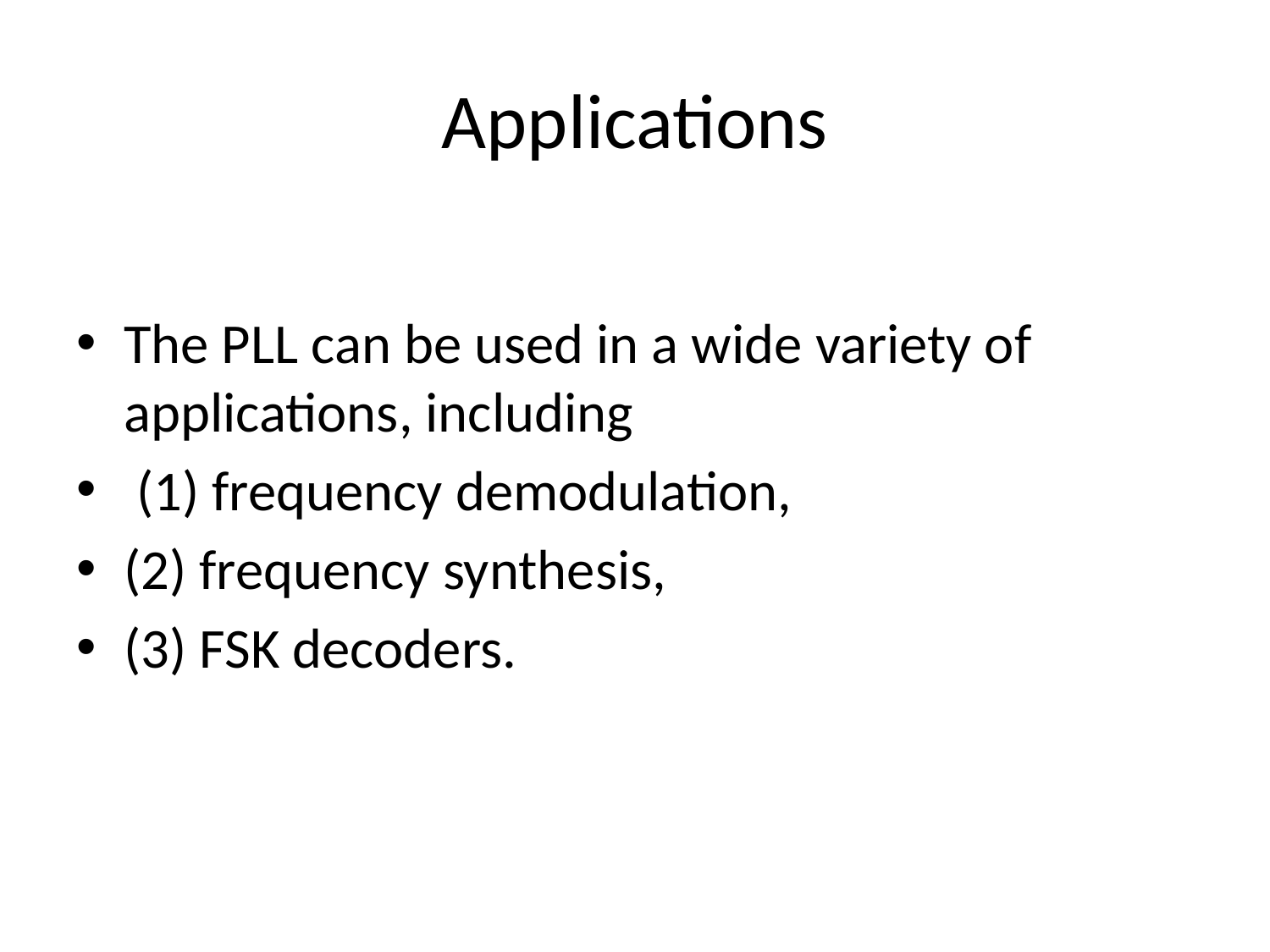

# Applications

The PLL can be used in a wide variety of applications, including
 (1) frequency demodulation,
(2) frequency synthesis,
(3) FSK decoders.